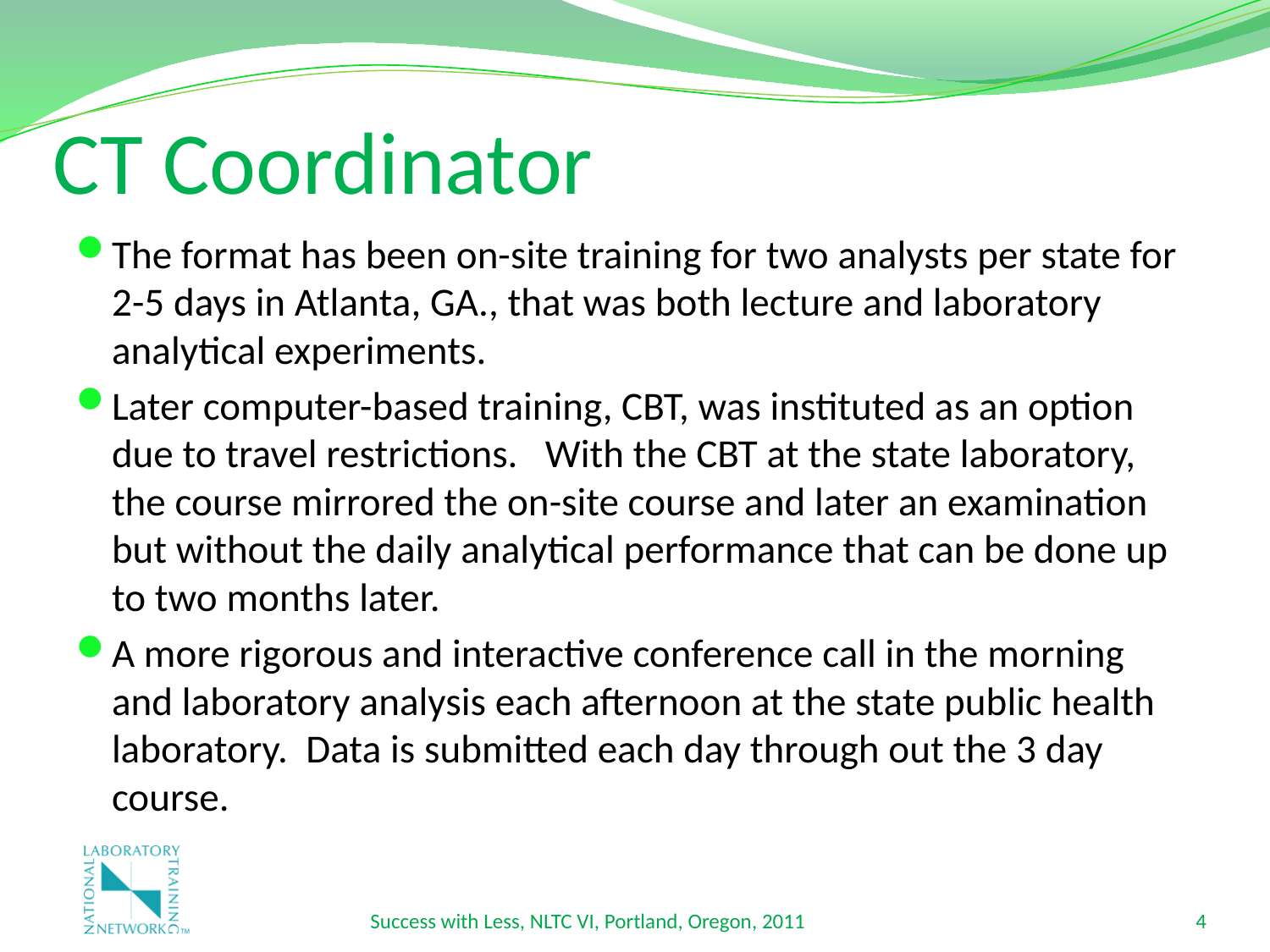

# CT Coordinator
The format has been on-site training for two analysts per state for 2-5 days in Atlanta, GA., that was both lecture and laboratory analytical experiments.
Later computer-based training, CBT, was instituted as an option due to travel restrictions.   With the CBT at the state laboratory, the course mirrored the on-site course and later an examination but without the daily analytical performance that can be done up to two months later.
A more rigorous and interactive conference call in the morning and laboratory analysis each afternoon at the state public health laboratory.  Data is submitted each day through out the 3 day course.
Success with Less, NLTC VI, Portland, Oregon, 2011
4